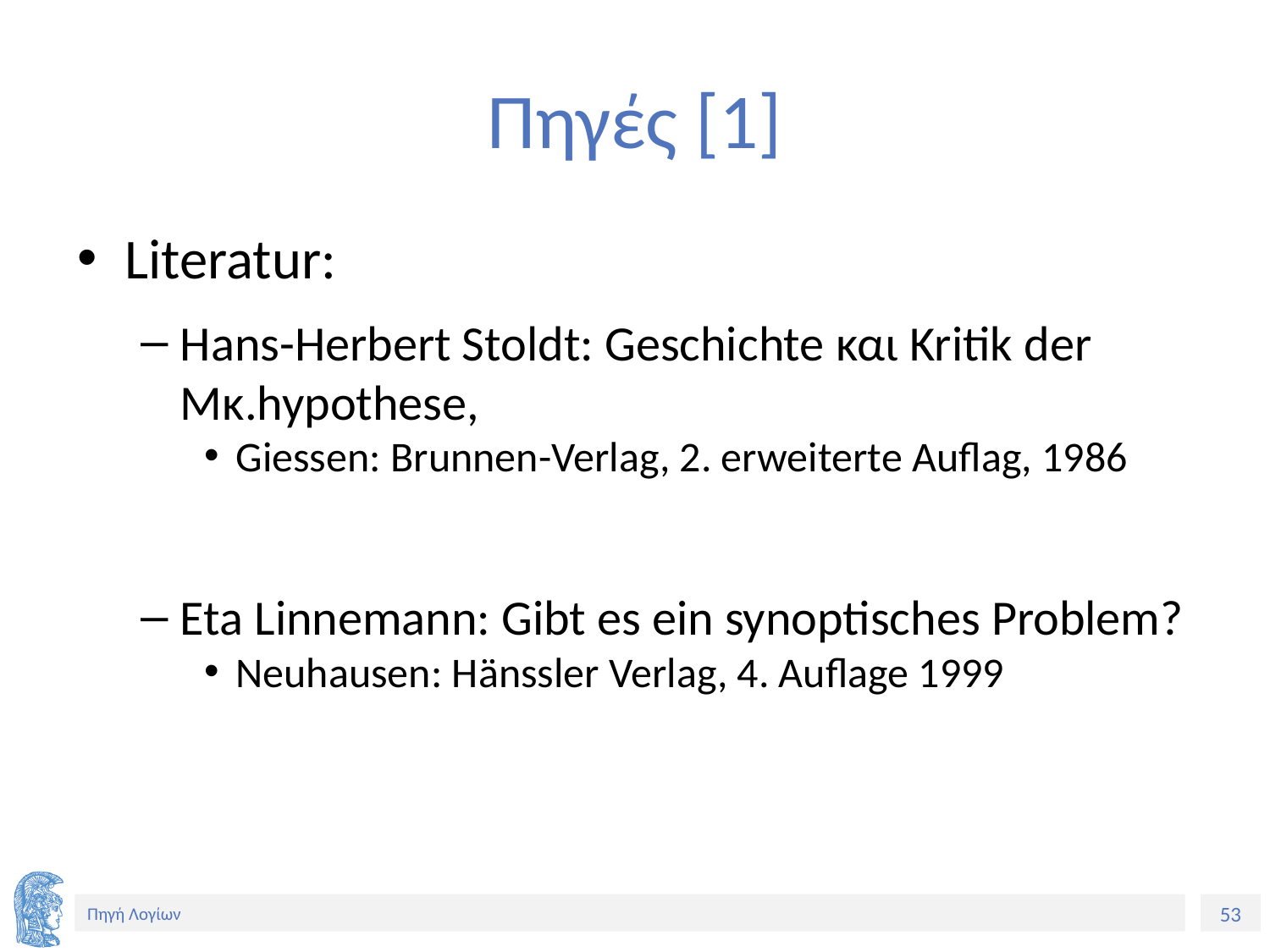

# Πηγές [1]
Literatur:
Hans-Herbert Stoldt: Geschichte και Kritik der Μκ.hypothese,
Giessen: Brunnen-Verlag, 2. erweiterte Auflag, 1986

Eta Linnemann: Gibt es ein synoptisches Problem?
Neuhausen: Hänssler Verlag, 4. Auflage 1999